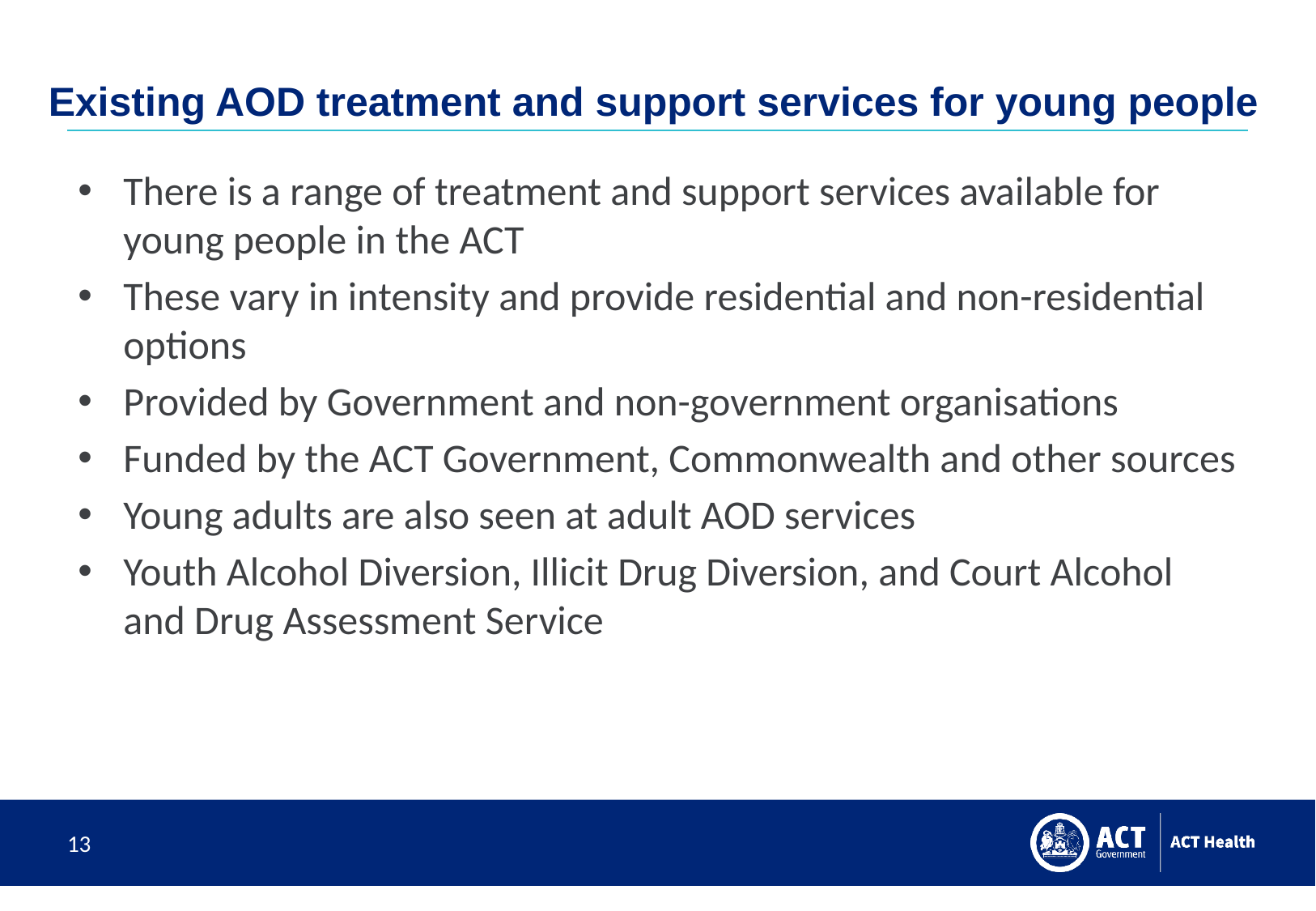

# Existing AOD treatment and support services for young people
There is a range of treatment and support services available for young people in the ACT
These vary in intensity and provide residential and non-residential options
Provided by Government and non-government organisations
Funded by the ACT Government, Commonwealth and other sources
Young adults are also seen at adult AOD services
Youth Alcohol Diversion, Illicit Drug Diversion, and Court Alcohol and Drug Assessment Service
13